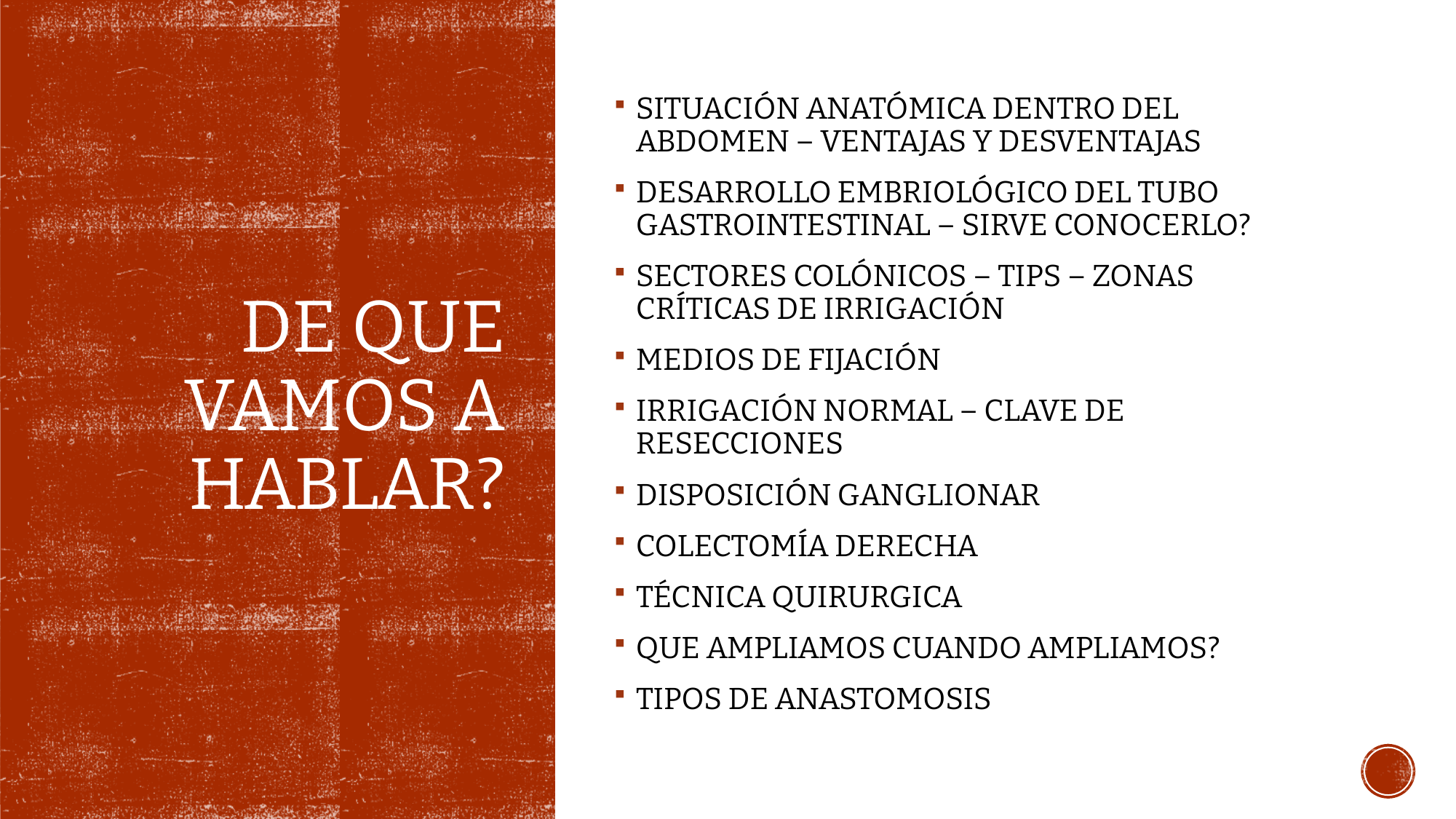

SITUACIÓN ANATÓMICA DENTRO DEL ABDOMEN – VENTAJAS Y DESVENTAJAS
DESARROLLO EMBRIOLÓGICO DEL TUBO GASTROINTESTINAL – SIRVE CONOCERLO?
SECTORES COLÓNICOS – TIPS – ZONAS CRÍTICAS DE IRRIGACIÓN
MEDIOS DE FIJACIÓN
IRRIGACIÓN NORMAL – CLAVE DE RESECCIONES
DISPOSICIÓN GANGLIONAR
COLECTOMÍA DERECHA
TÉCNICA QUIRURGICA
QUE AMPLIAMOS CUANDO AMPLIAMOS?
TIPOS DE ANASTOMOSIS
# DE QUE VAMOS A HABLAR?